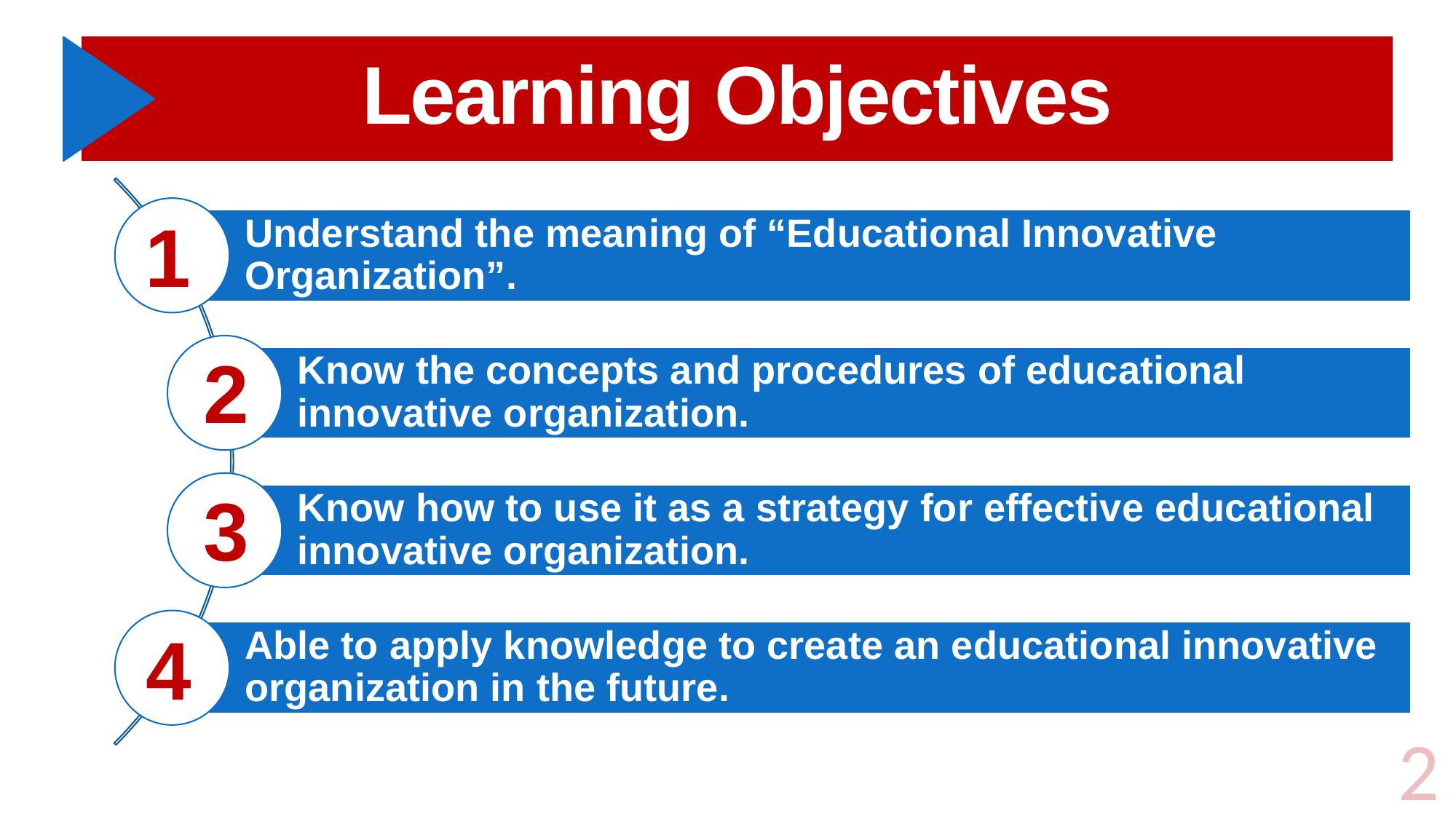

# Learning Objectives

Understand the meaning of “Educational Innovative Organization”.
Know the concepts and procedures of educational innovative organization.
Know how to use it as a strategy for effective educational innovative organization.
Able to apply knowledge to create an educational innovative organization in the future.
1
2
3
4
2